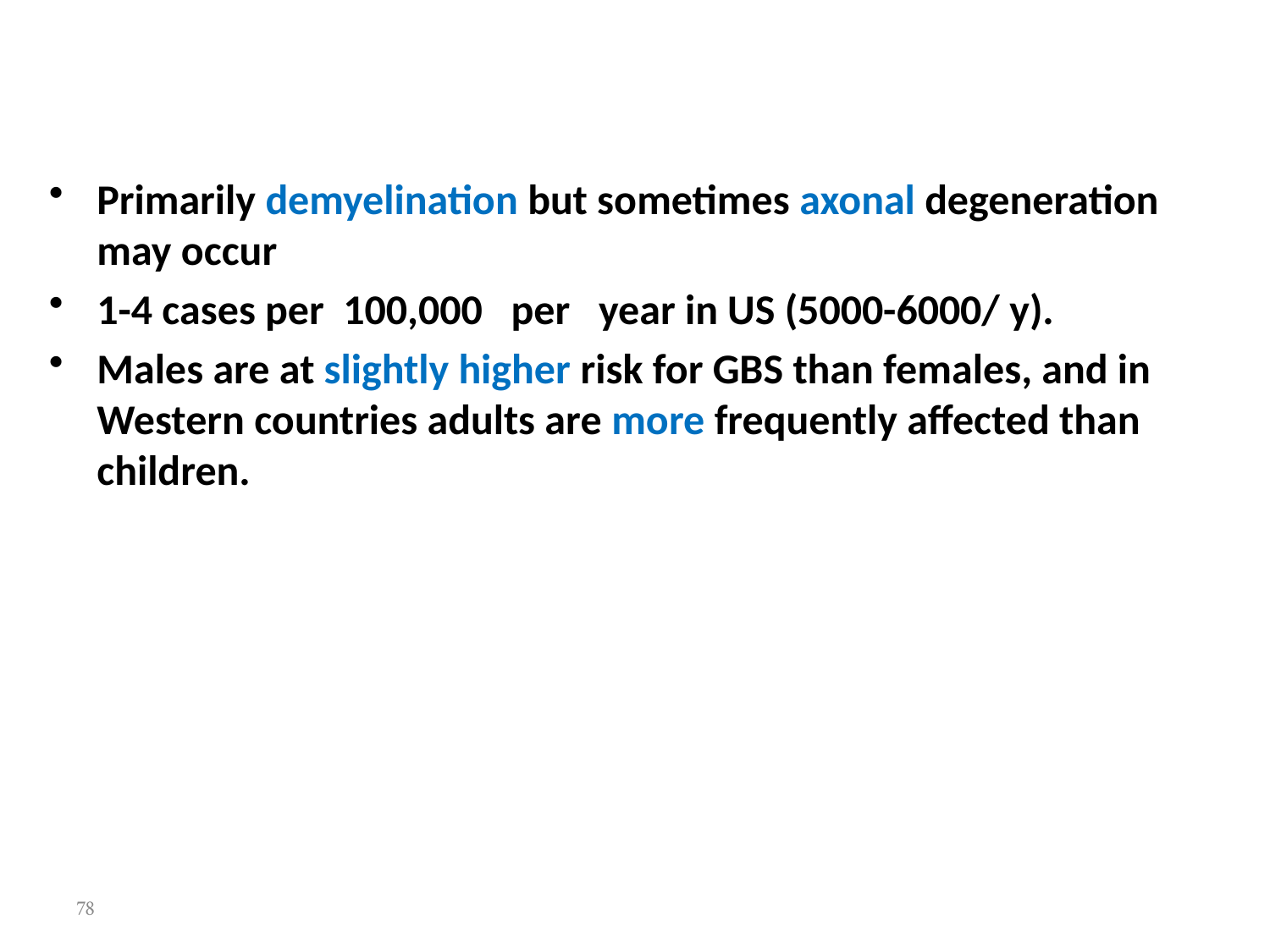

Primarily demyelination but sometimes axonal degeneration may occur
1-4 cases per  100,000   per   year in US (5000-6000/ y).
Males are at slightly higher risk for GBS than females, and in Western countries adults are more frequently affected than children.

78